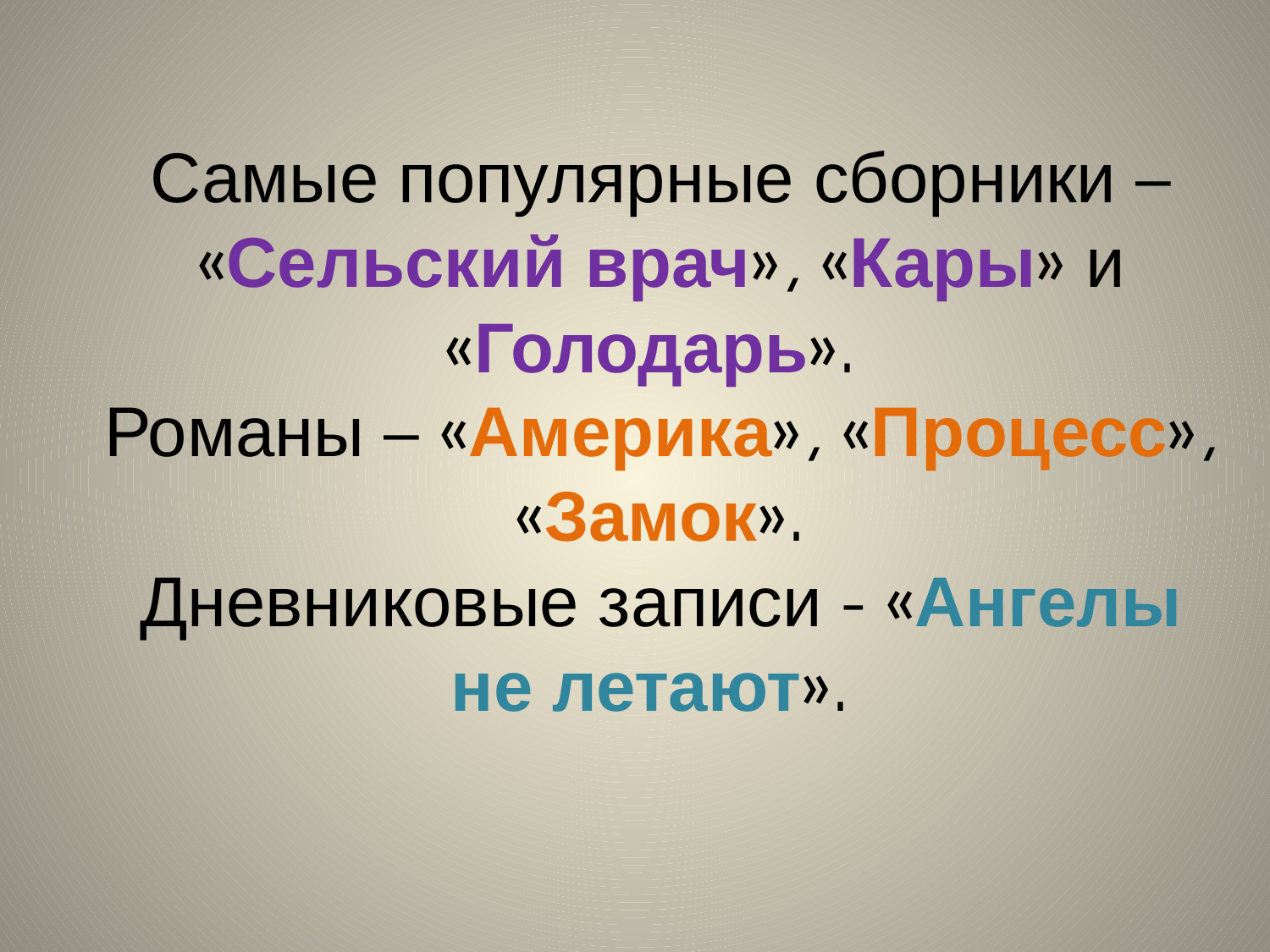

# Самые популярные сборники – «Сельский врач», «Кары» и «Голодарь». Романы – «Америка», «Процесс», «Замок». Дневниковые записи - «Ангелы не летают».